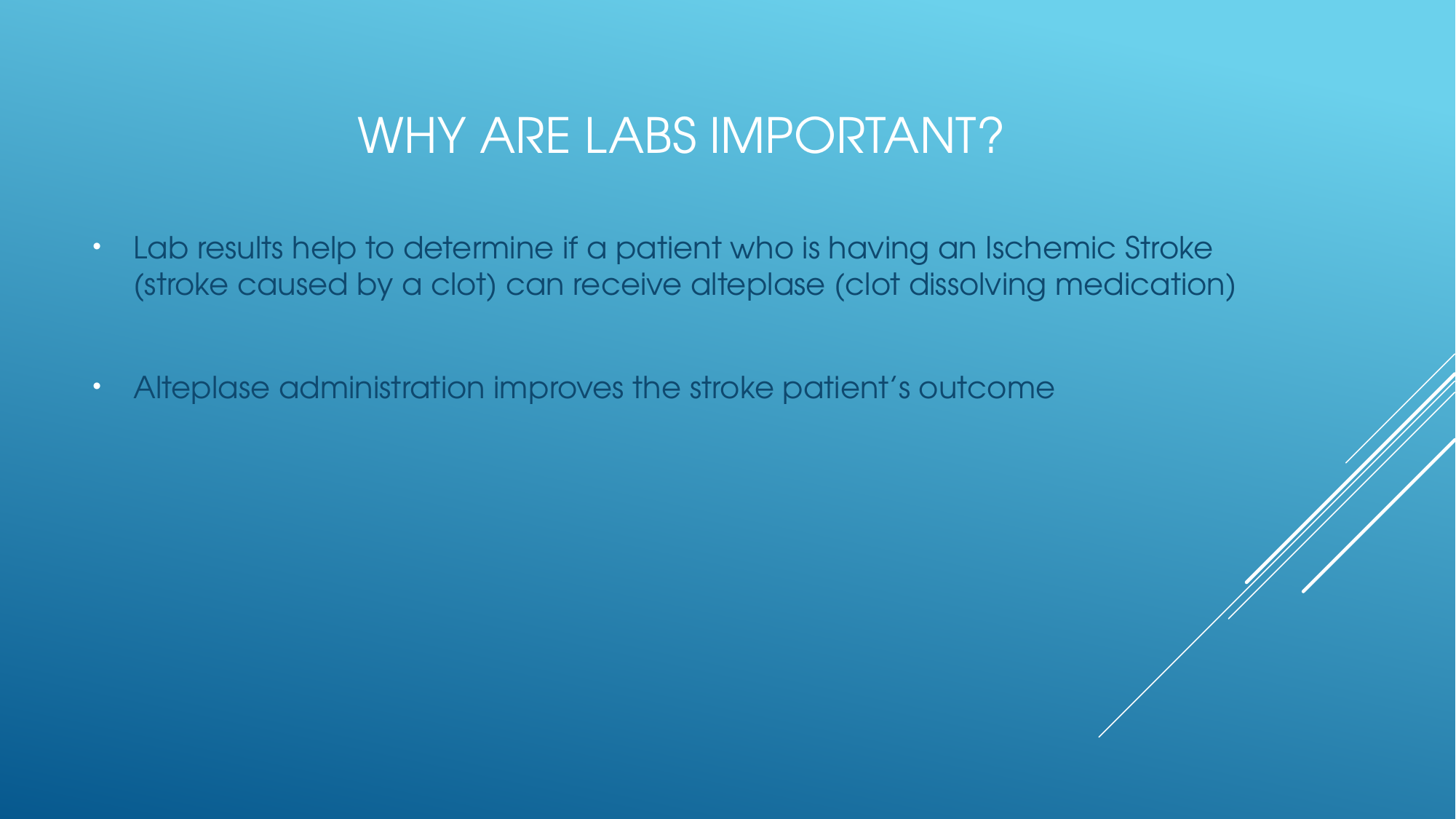

# Why are labs important?
Lab results help to determine if a patient who is having an Ischemic Stroke (stroke caused by a clot) can receive alteplase (clot dissolving medication)

Alteplase administration improves the stroke patient’s outcome